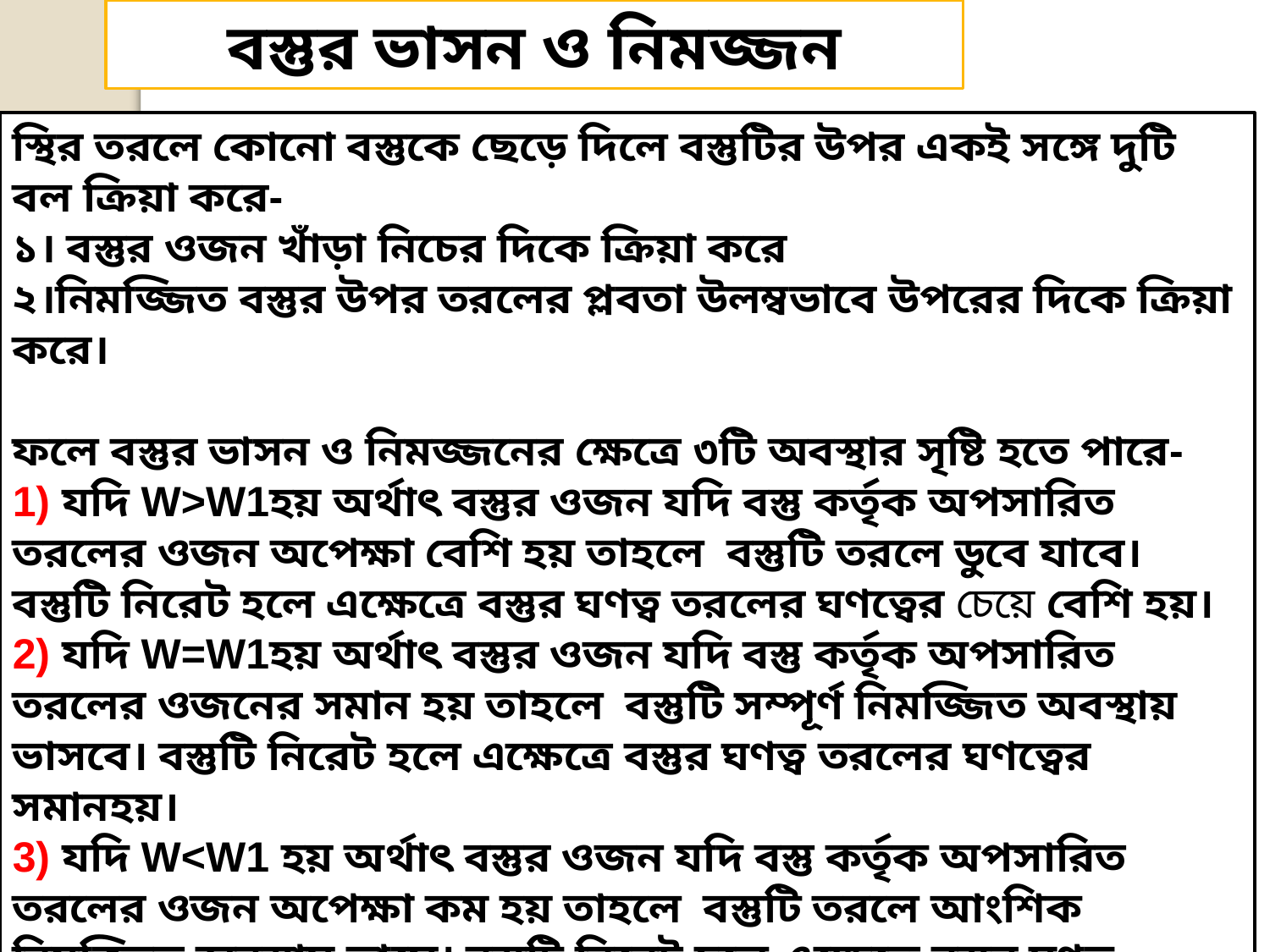

বস্তুর ভাসন ও নিমজ্জন
স্থির তরলে কোনো বস্তুকে ছেড়ে দিলে বস্তুটির উপর একই সঙ্গে দুটি বল ক্রিয়া করে-
১। বস্তুর ওজন খাঁড়া নিচের দিকে ক্রিয়া করে
২।নিমজ্জিত বস্তুর উপর তরলের প্লবতা উলম্বভাবে উপরের দিকে ক্রিয়া করে।

ফলে বস্তুর ভাসন ও নিমজ্জনের ক্ষেত্রে ৩টি অবস্থার সৃষ্টি হতে পারে-
1) যদি W>W1হয় অর্থাৎ বস্তুর ওজন যদি বস্তু কর্তৃক অপসারিত তরলের ওজন অপেক্ষা বেশি হয় তাহলে  বস্তুটি তরলে ডুবে যাবে। বস্তুটি নিরেট হলে এক্ষেত্রে বস্তুর ঘণত্ব তরলের ঘণত্বের চেয়ে বেশি হয়।
2) যদি W=W1হয় অর্থাৎ বস্তুর ওজন যদি বস্তু কর্তৃক অপসারিত তরলের ওজনের সমান হয় তাহলে  বস্তুটি সম্পূর্ণ নিমজ্জিত অবস্থায় ভাসবে। বস্তুটি নিরেট হলে এক্ষেত্রে বস্তুর ঘণত্ব তরলের ঘণত্বের সমানহয়।
3) যদি W<W1 হয় অর্থাৎ বস্তুর ওজন যদি বস্তু কর্তৃক অপসারিত তরলের ওজন অপেক্ষা কম হয় তাহলে  বস্তুটি তরলে আংশিক নিমজ্জিত অবস্থায় ভাসে। বস্তুটি নিরেট হলে এক্ষেত্রে বস্তুর ঘণত্ব তরলের ঘণত্বের চেয়ে কম হয়।